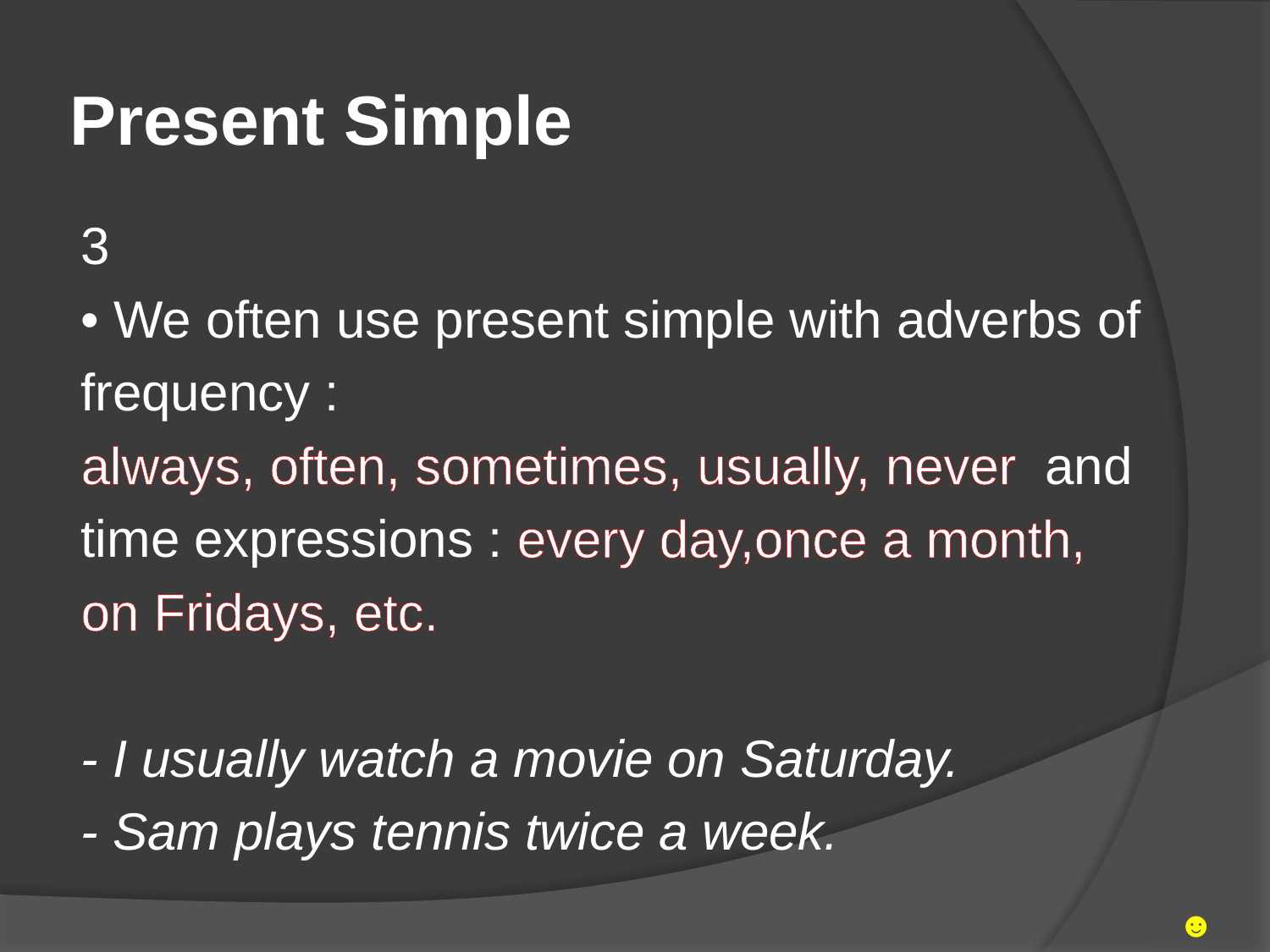

# Present Simple
3
• We often use present simple with adverbs of
frequency :
always, often, sometimes, usually, never  and
time expressions : every day,once a month,
on Fridays, etc.

- I usually watch a movie on Saturday.
- Sam plays tennis twice a week.
☻